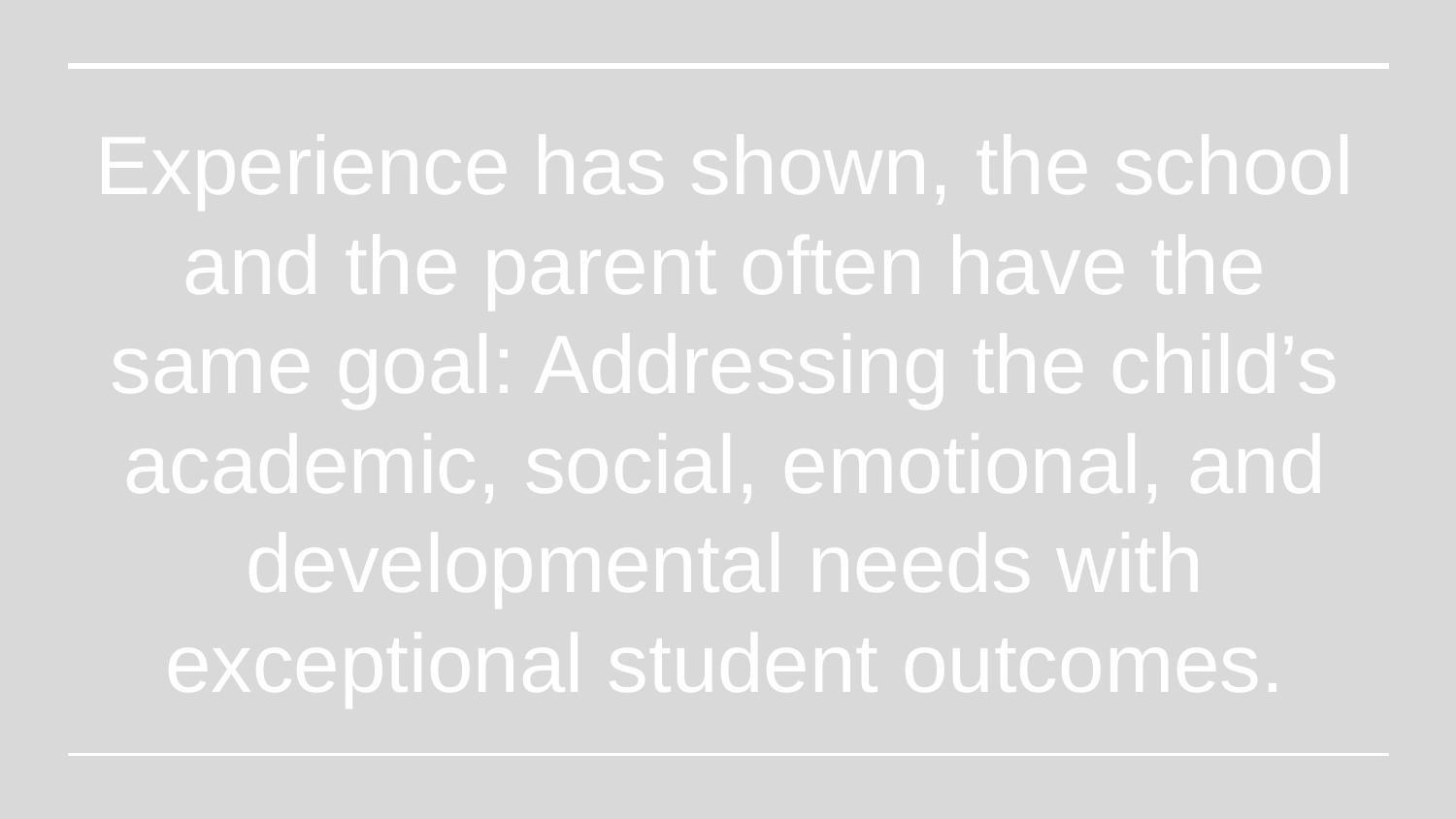

# Experience has shown, the school and the parent often have the same goal: Addressing the child’s academic, social, emotional, and developmental needs with exceptional student outcomes.